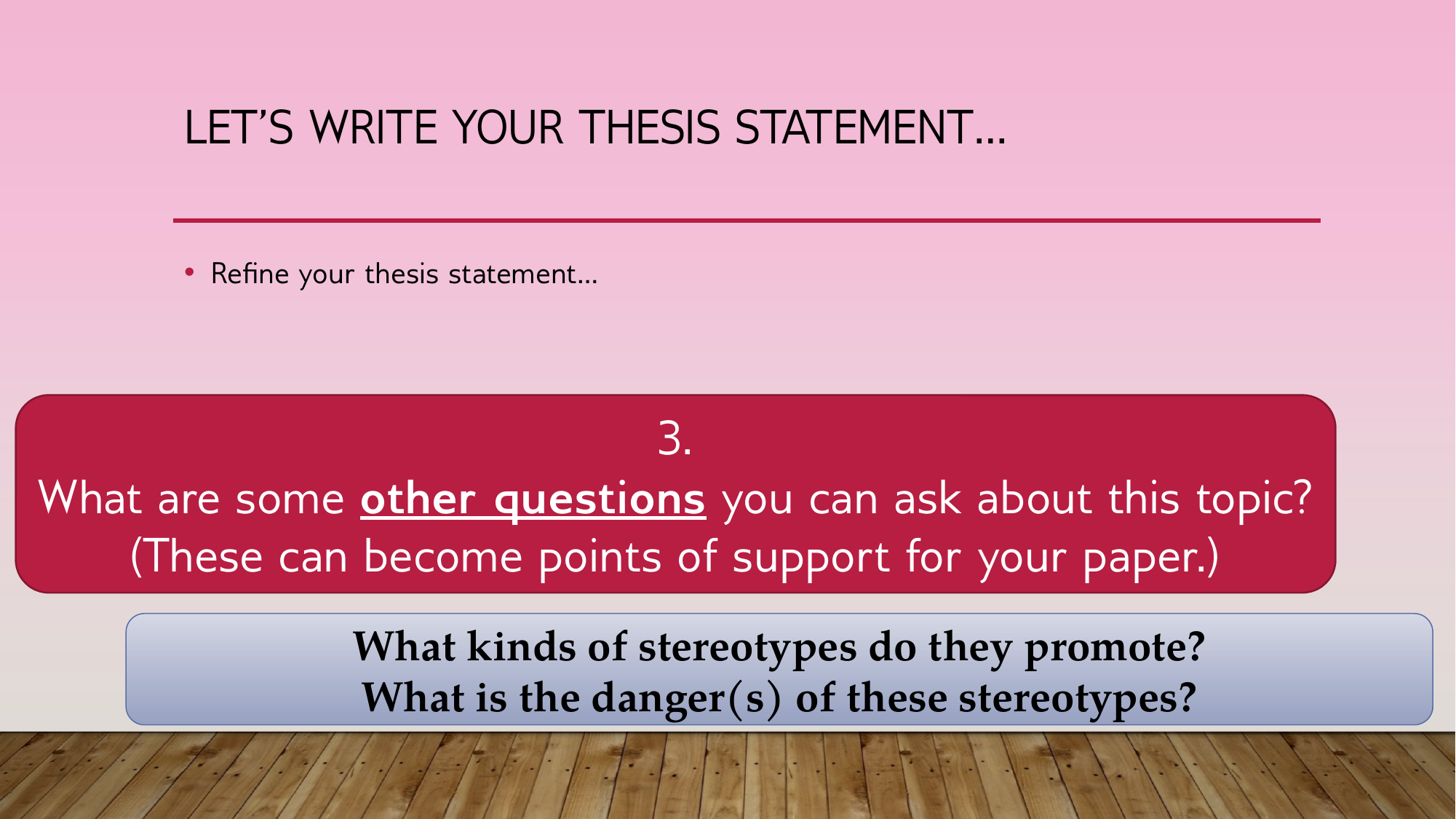

# Let’s Write Your Thesis Statement…
Refine your thesis statement…
3.
What are some other questions you can ask about this topic?
(These can become points of support for your paper.)
What kinds of stereotypes do they promote?
What is the danger(s) of these stereotypes?